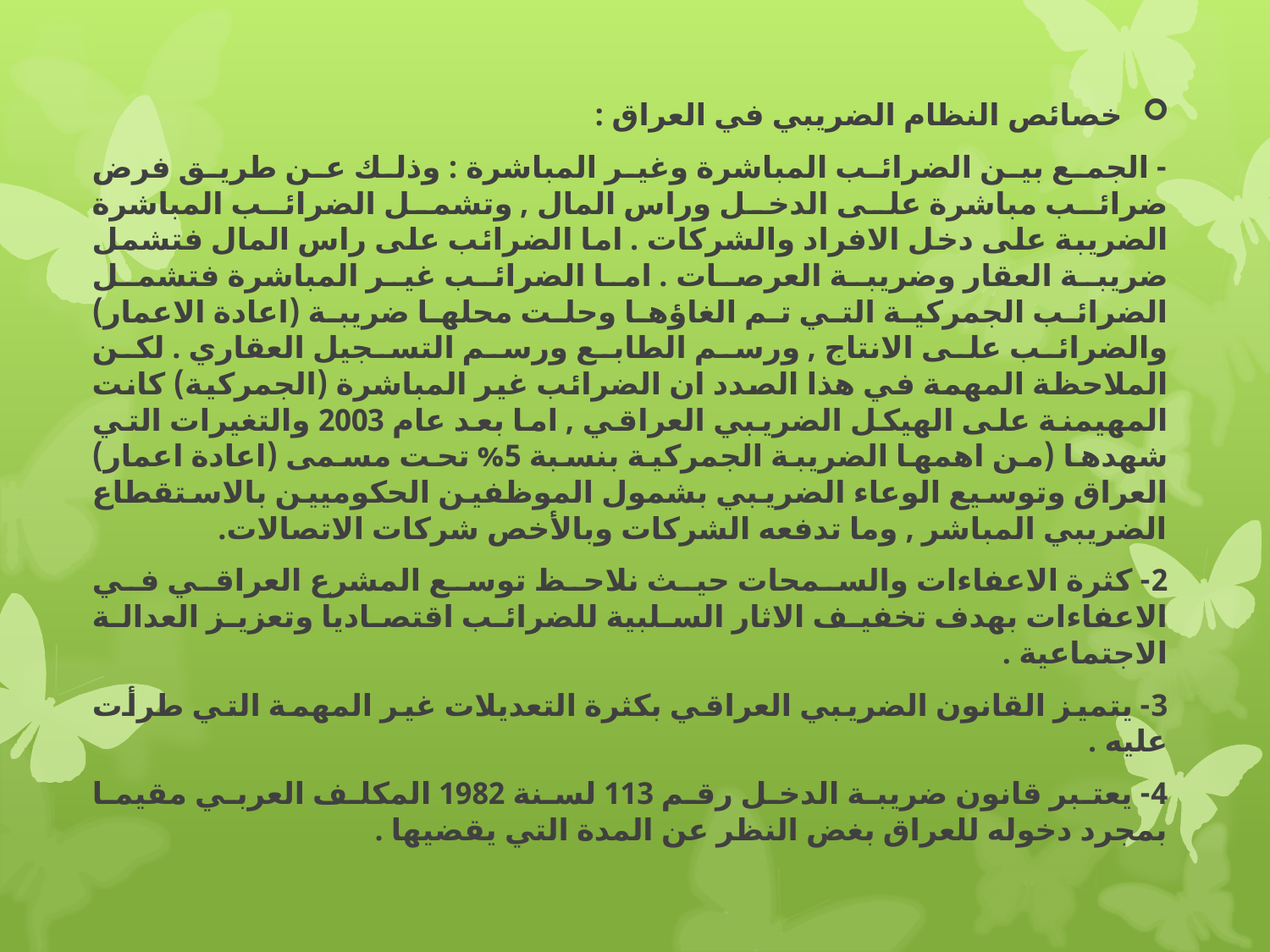

خصائص النظام الضريبي في العراق :
- الجمع بين الضرائب المباشرة وغير المباشرة : وذلك عن طريق فرض ضرائب مباشرة على الدخل وراس المال , وتشمل الضرائب المباشرة الضريبة على دخل الافراد والشركات . اما الضرائب على راس المال فتشمل ضريبة العقار وضريبة العرصات . اما الضرائب غير المباشرة فتشمل الضرائب الجمركية التي تم الغاؤها وحلت محلها ضريبة (اعادة الاعمار) والضرائب على الانتاج , ورسم الطابع ورسم التسجيل العقاري . لكن الملاحظة المهمة في هذا الصدد ان الضرائب غير المباشرة (الجمركية) كانت المهيمنة على الهيكل الضريبي العراقي , اما بعد عام 2003 والتغيرات التي شهدها (من اهمها الضريبة الجمركية بنسبة 5% تحت مسمى (اعادة اعمار) العراق وتوسيع الوعاء الضريبي بشمول الموظفين الحكوميين بالاستقطاع الضريبي المباشر , وما تدفعه الشركات وبالأخص شركات الاتصالات.
2- كثرة الاعفاءات والسمحات حيث نلاحظ توسع المشرع العراقي في الاعفاءات بهدف تخفيف الاثار السلبية للضرائب اقتصاديا وتعزيز العدالة الاجتماعية .
3- يتميز القانون الضريبي العراقي بكثرة التعديلات غير المهمة التي طرأت عليه .
4- يعتبر قانون ضريبة الدخل رقم 113 لسنة 1982 المكلف العربي مقيما بمجرد دخوله للعراق بغض النظر عن المدة التي يقضيها .